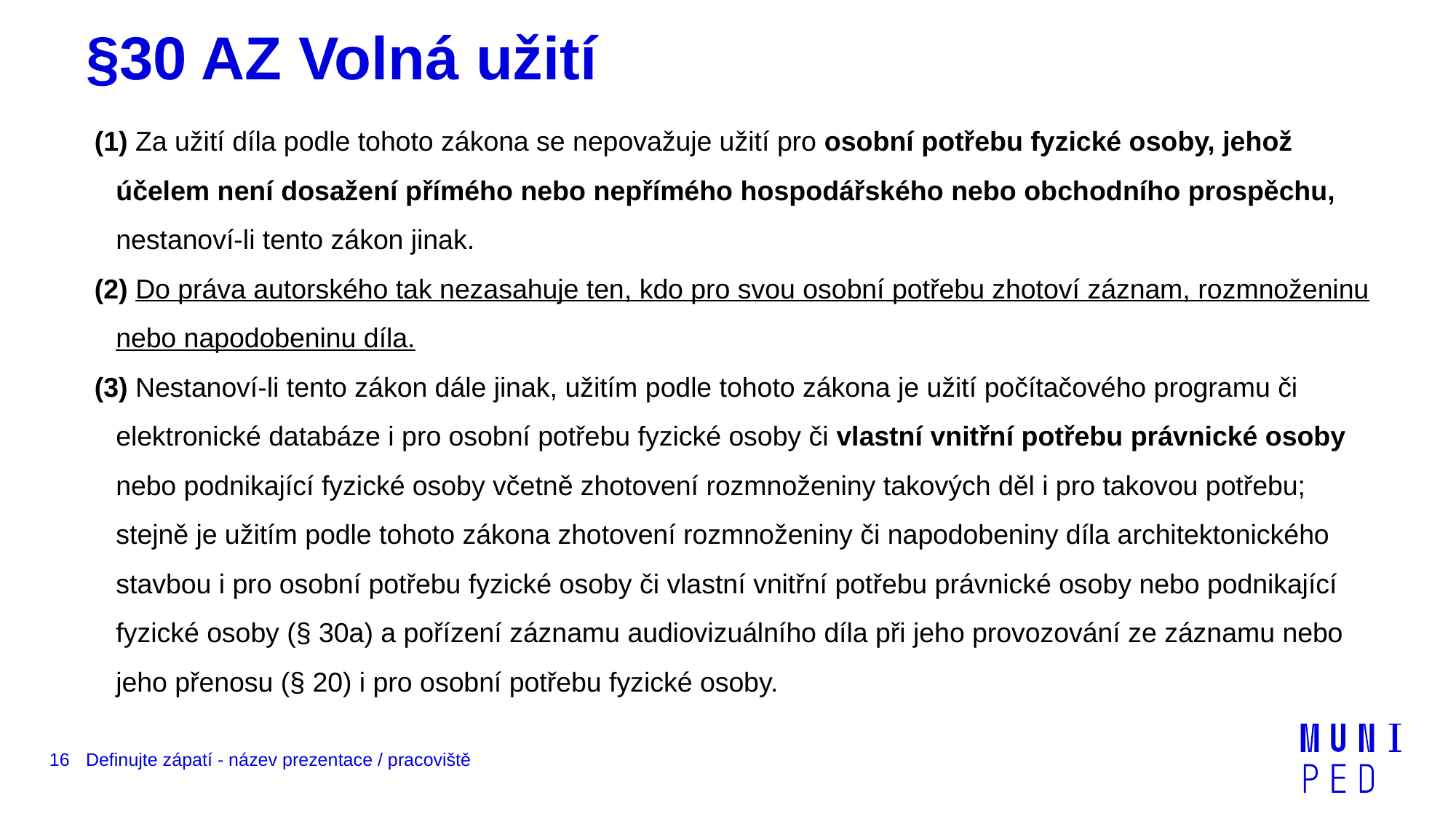

# §30 AZ Volná užití
(1) Za užití díla podle tohoto zákona se nepovažuje užití pro osobní potřebu fyzické osoby, jehož účelem není dosažení přímého nebo nepřímého hospodářského nebo obchodního prospěchu, nestanoví-li tento zákon jinak.
(2) Do práva autorského tak nezasahuje ten, kdo pro svou osobní potřebu zhotoví záznam, rozmnoženinu nebo napodobeninu díla.
(3) Nestanoví-li tento zákon dále jinak, užitím podle tohoto zákona je užití počítačového programu či elektronické databáze i pro osobní potřebu fyzické osoby či vlastní vnitřní potřebu právnické osoby nebo podnikající fyzické osoby včetně zhotovení rozmnoženiny takových děl i pro takovou potřebu; stejně je užitím podle tohoto zákona zhotovení rozmnoženiny či napodobeniny díla architektonického stavbou i pro osobní potřebu fyzické osoby či vlastní vnitřní potřebu právnické osoby nebo podnikající fyzické osoby (§ 30a) a pořízení záznamu audiovizuálního díla při jeho provozování ze záznamu nebo jeho přenosu (§ 20) i pro osobní potřebu fyzické osoby.
16
Definujte zápatí - název prezentace / pracoviště